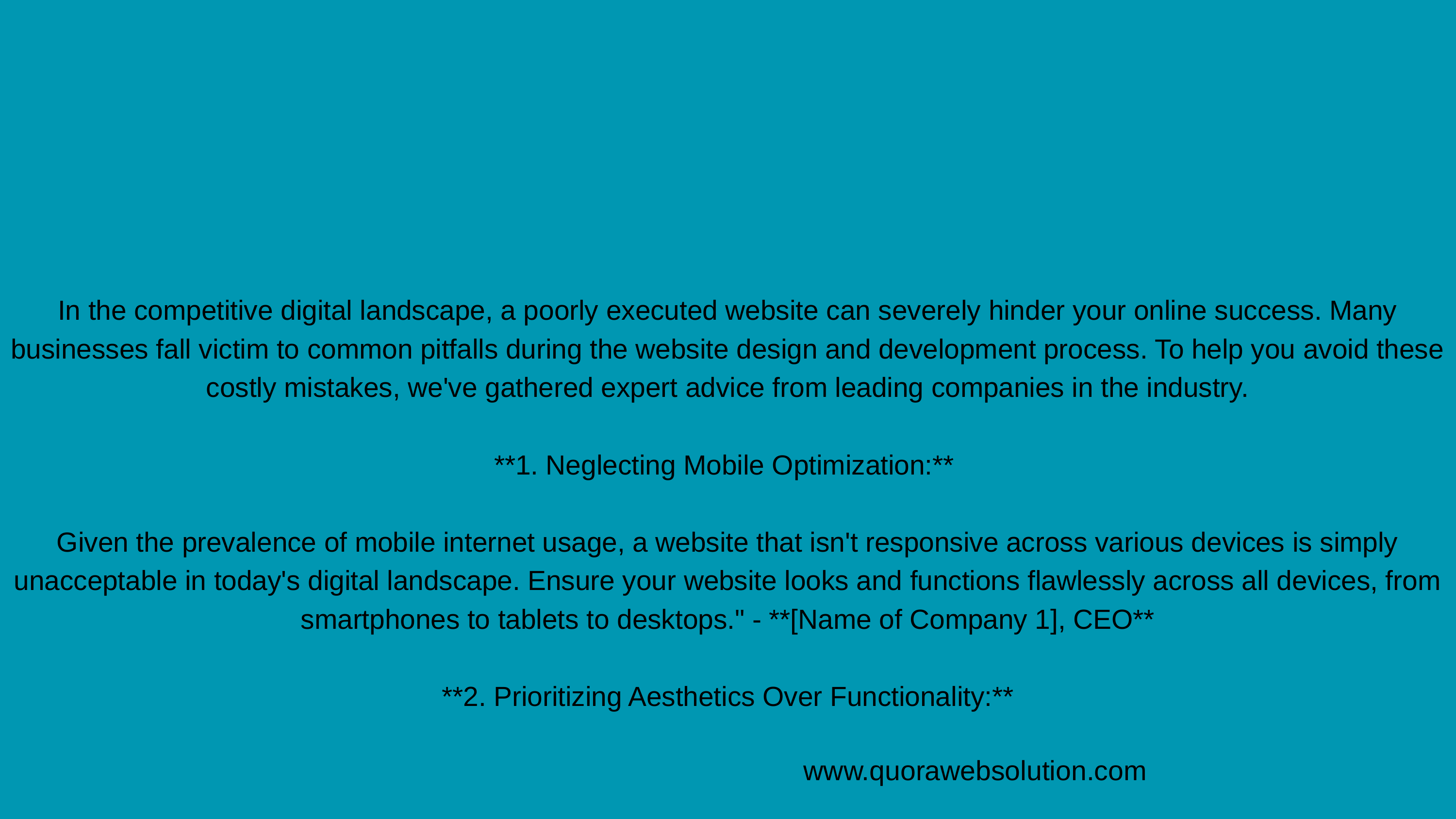

In the competitive digital landscape, a poorly executed website can severely hinder your online success. Many businesses fall victim to common pitfalls during the website design and development process. To help you avoid these costly mistakes, we've gathered expert advice from leading companies in the industry.

**1. Neglecting Mobile Optimization:**

Given the prevalence of mobile internet usage, a website that isn't responsive across various devices is simply unacceptable in today's digital landscape. Ensure your website looks and functions flawlessly across all devices, from smartphones to tablets to desktops." - **[Name of Company 1], CEO**

**2. Prioritizing Aesthetics Over Functionality:**

www.quorawebsolution.com